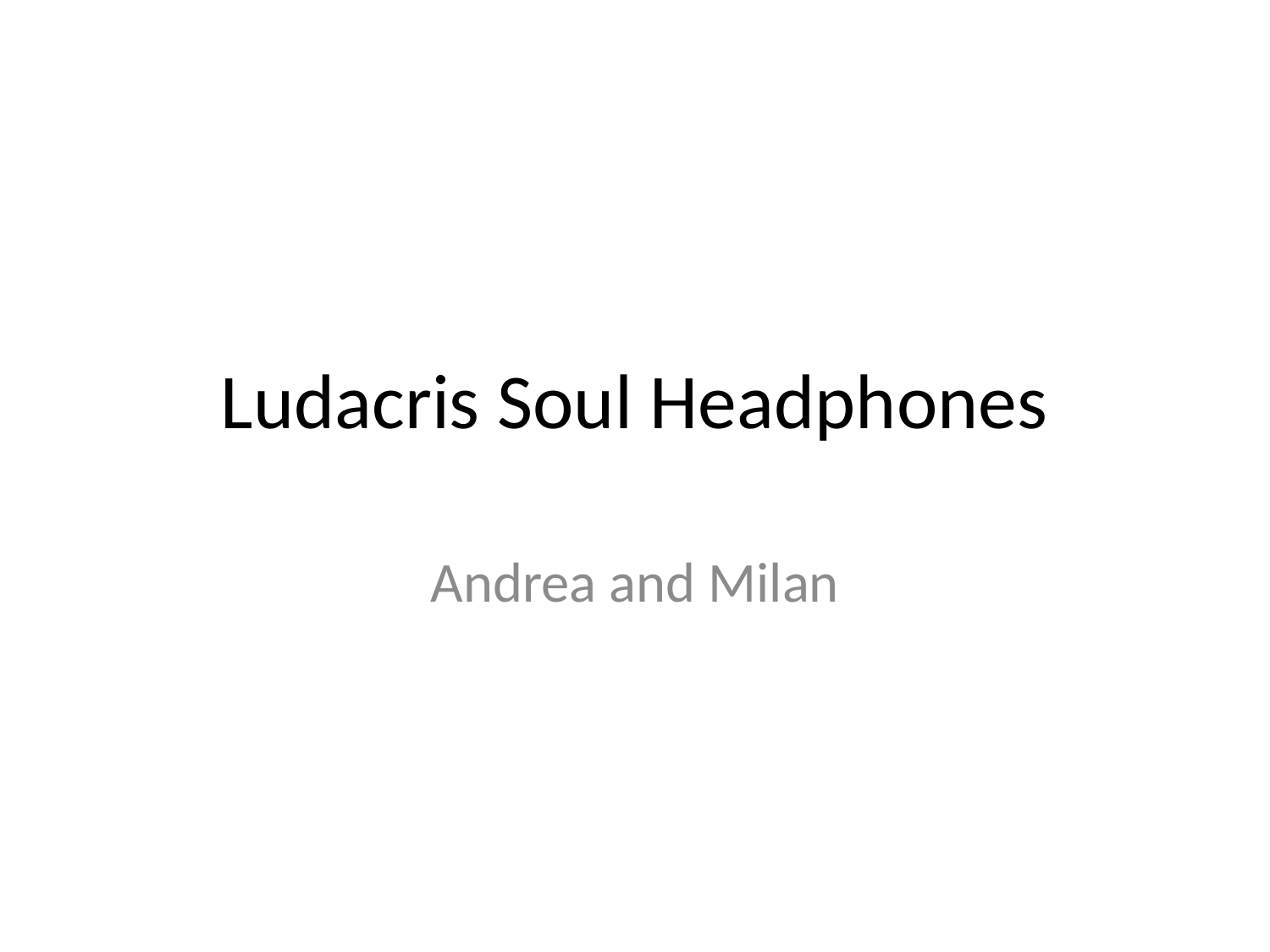

# Ludacris Soul Headphones
Andrea and Milan